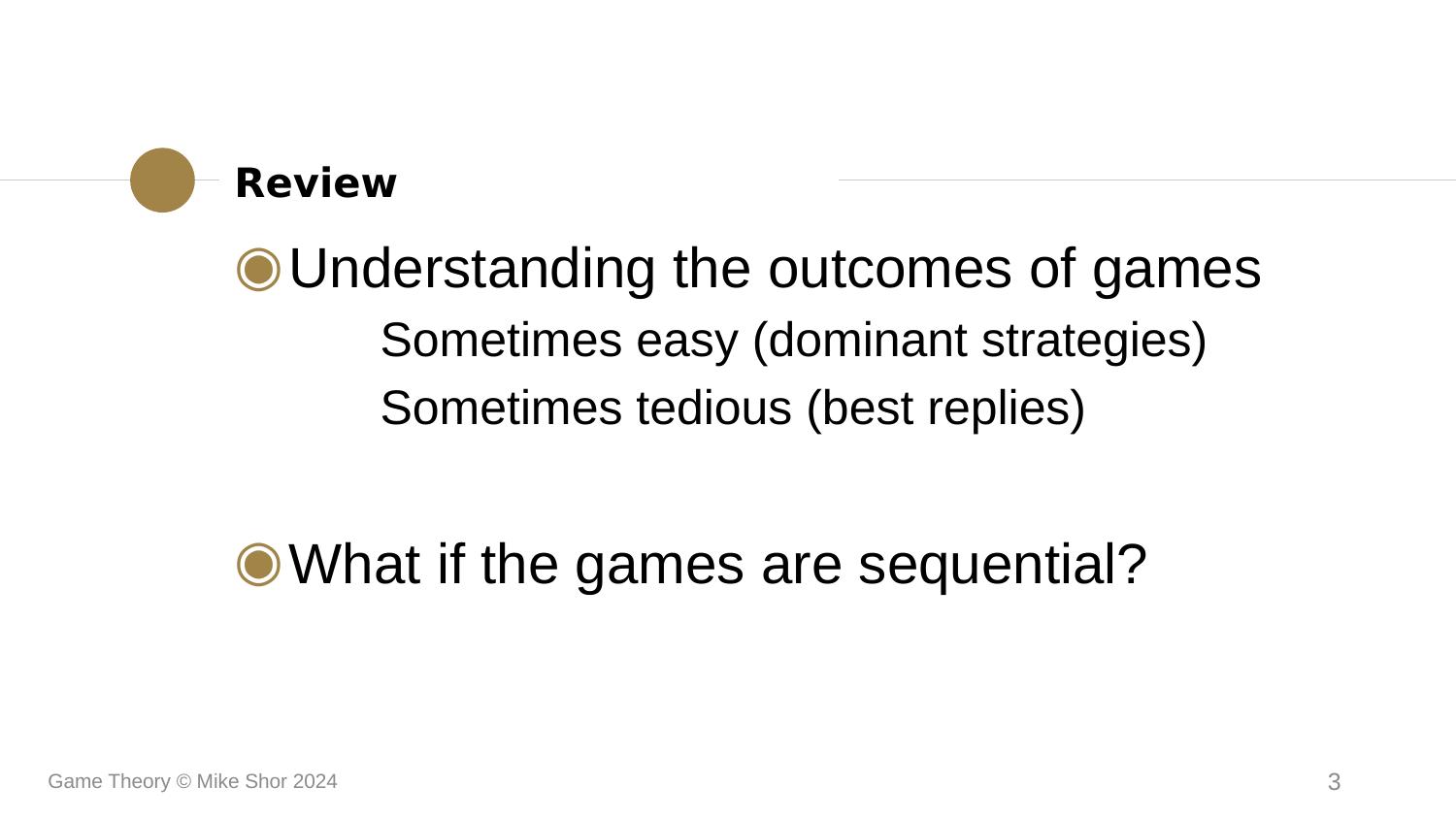

Review
Understanding the outcomes of games
	Sometimes easy (dominant strategies)
	Sometimes tedious (best replies)

What if the games are sequential?
Game Theory © Mike Shor 2024
3